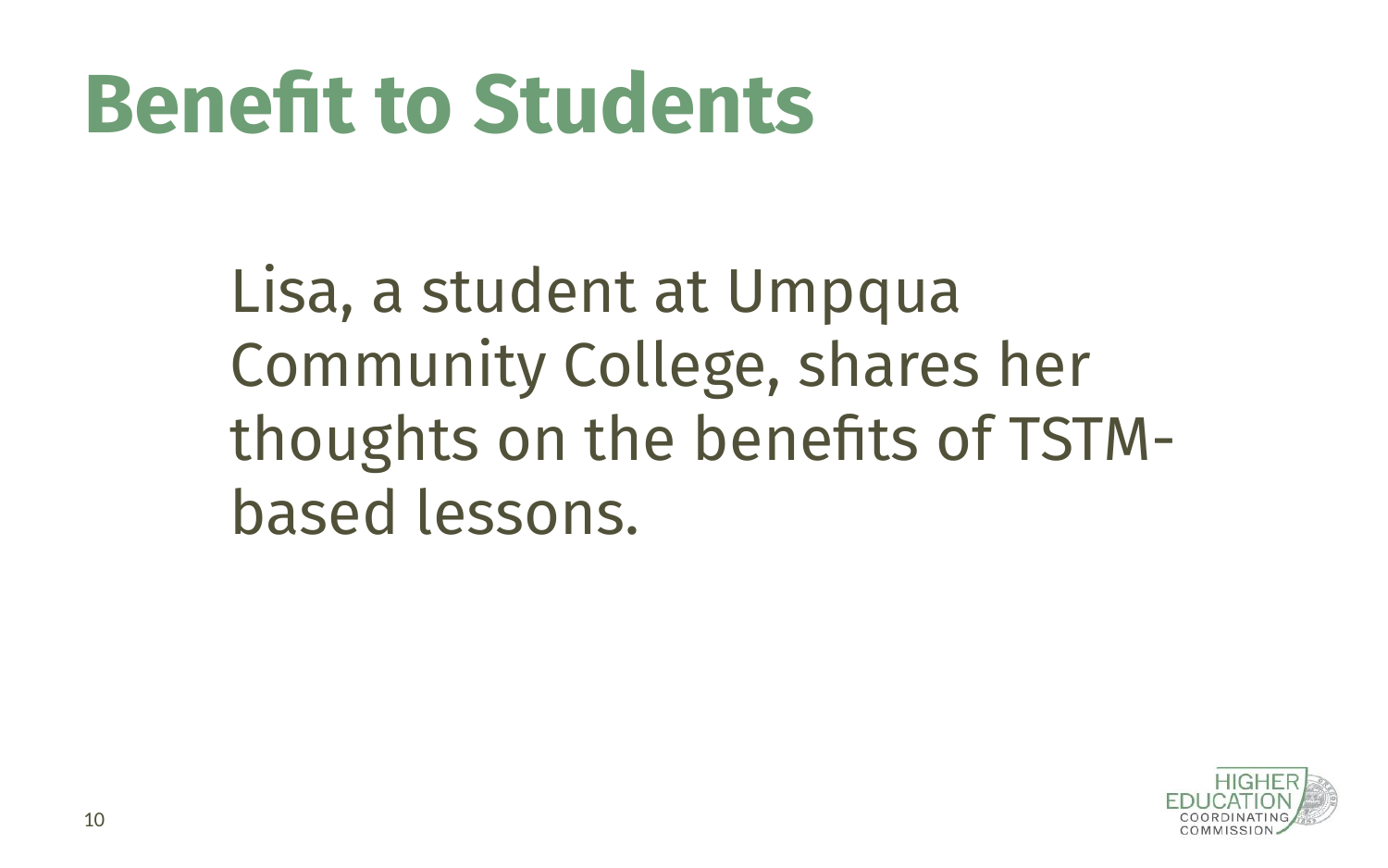

# Benefit to Students
Lisa, a student at Umpqua Community College, shares her thoughts on the benefits of TSTM- based lessons.
10